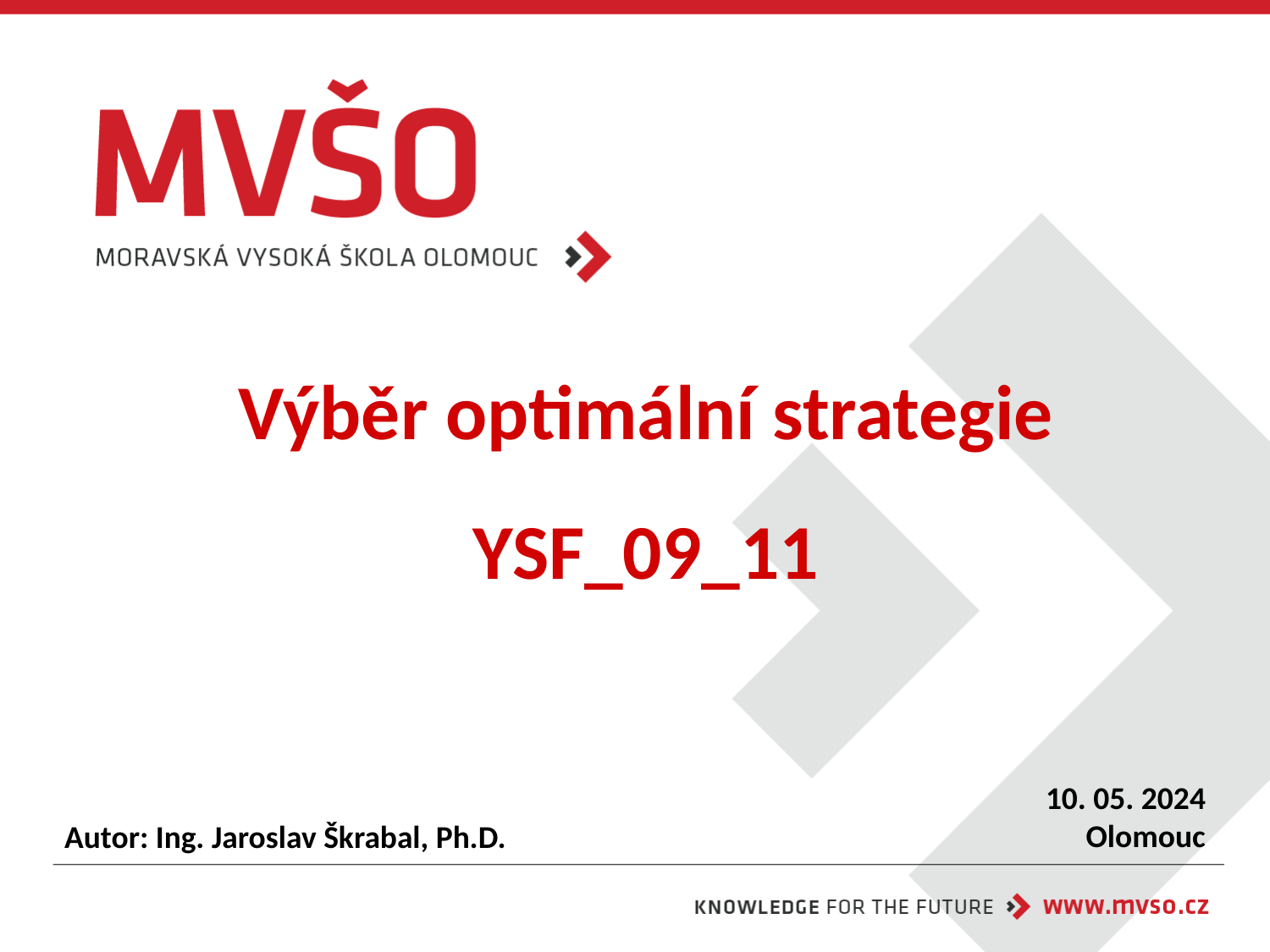

# Výběr optimální strategie YSF_09_11
10. 05. 2024
Olomouc

Autor: Ing. Jaroslav Škrabal, Ph.D.